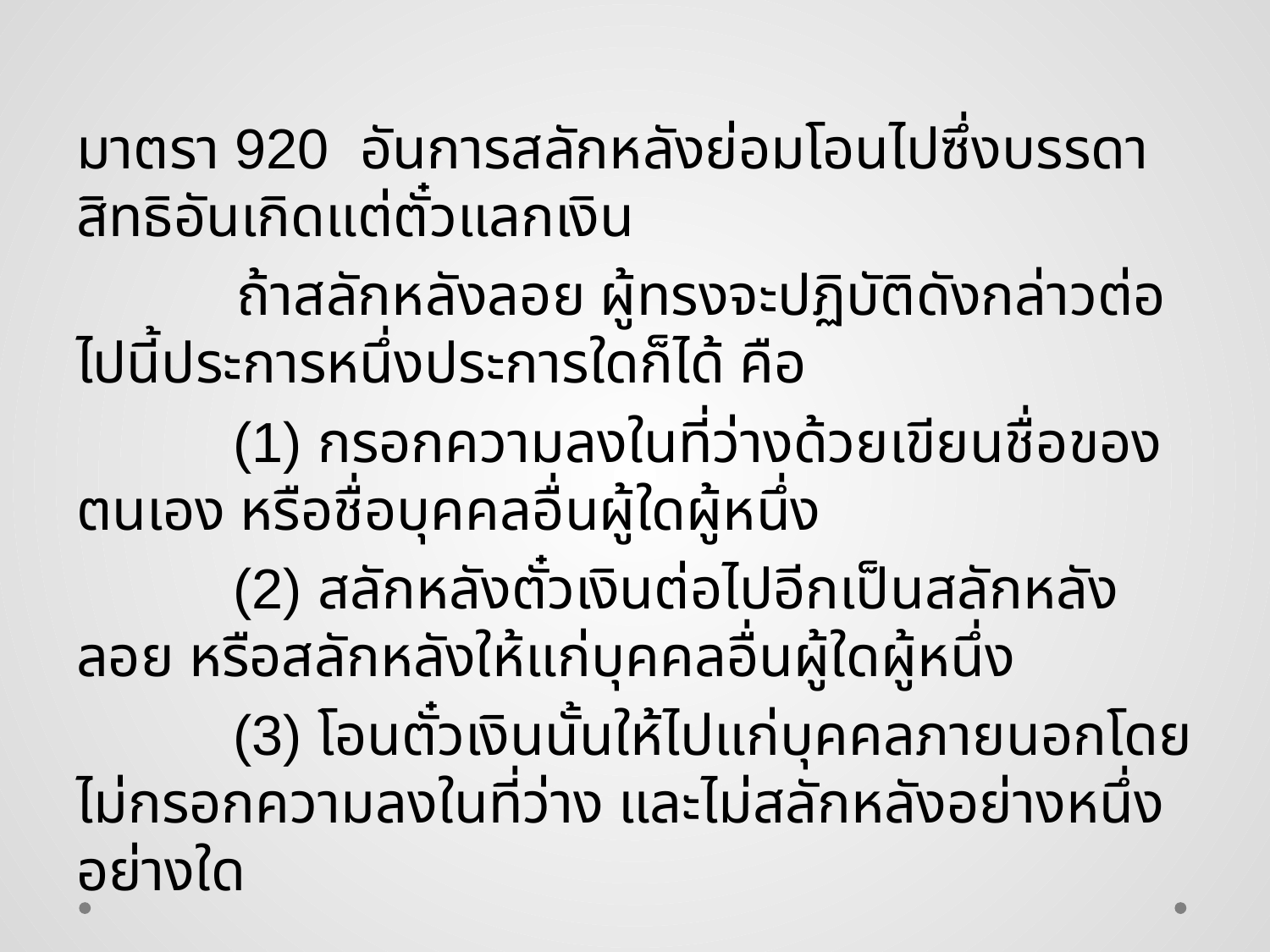

มาตรา 920  อันการสลักหลังย่อมโอนไปซึ่งบรรดาสิทธิอันเกิดแต่ตั๋วแลกเงิน
           ถ้าสลักหลังลอย ผู้ทรงจะปฏิบัติดังกล่าวต่อไปนี้ประการหนึ่งประการใดก็ได้ คือ
          (1) กรอกความลงในที่ว่างด้วยเขียนชื่อของตนเอง หรือชื่อบุคคลอื่นผู้ใดผู้หนึ่ง
          (2) สลักหลังตั๋วเงินต่อไปอีกเป็นสลักหลังลอย หรือสลักหลังให้แก่บุคคลอื่นผู้ใดผู้หนึ่ง
          (3) โอนตั๋วเงินนั้นให้ไปแก่บุคคลภายนอกโดยไม่กรอกความลงในที่ว่าง และไม่สลักหลังอย่างหนึ่งอย่างใด